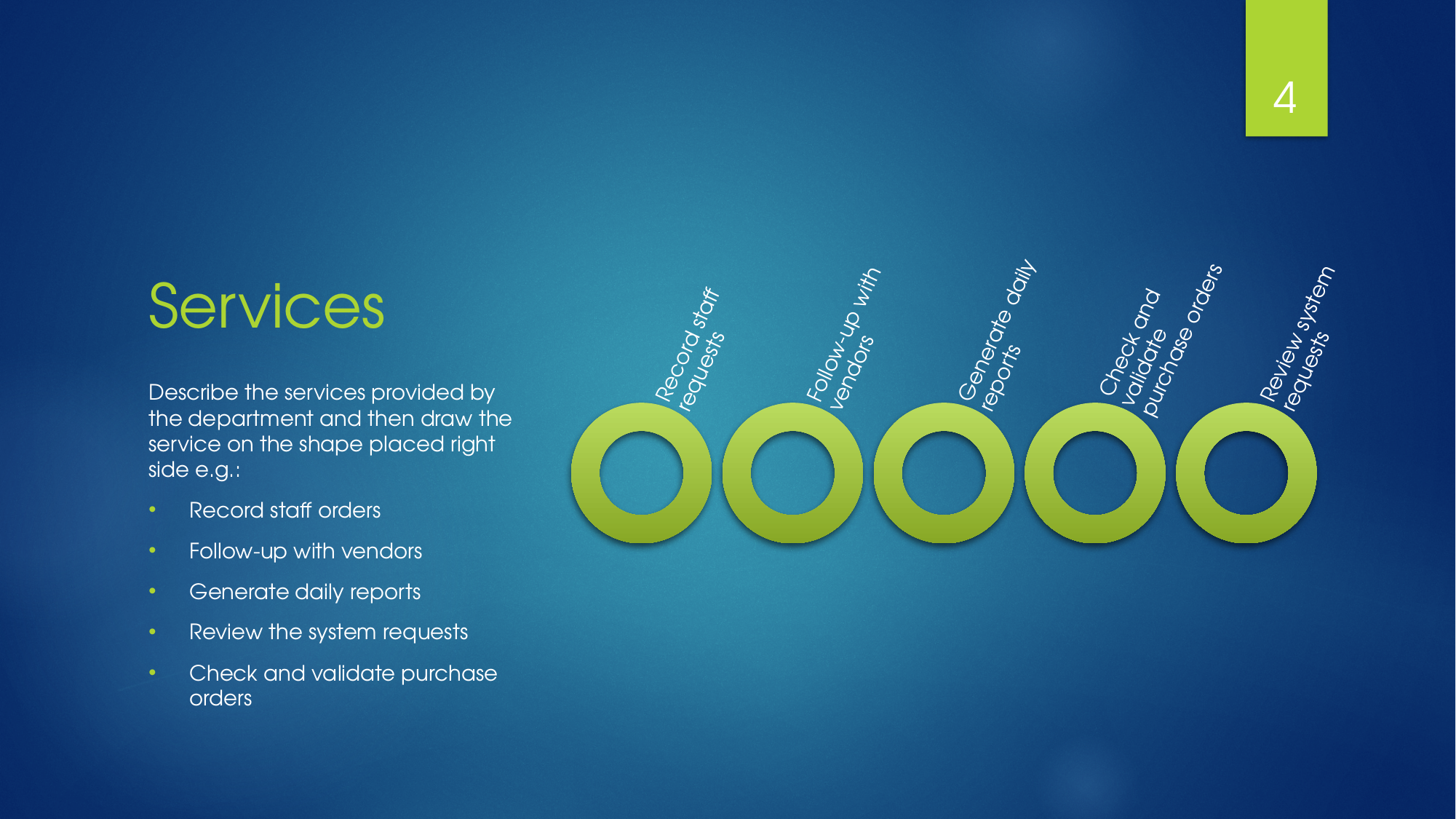

4
# Services

Record staff requests

Follow-up with vendors

Generate daily reports

Check and validate purchase orders

Review system requests

Describe the services provided by the department and then draw the service on the shape placed right side e.g.:
Record staff orders
Follow-up with vendors
Generate daily reports
Review the system requests
Check and validate purchase orders